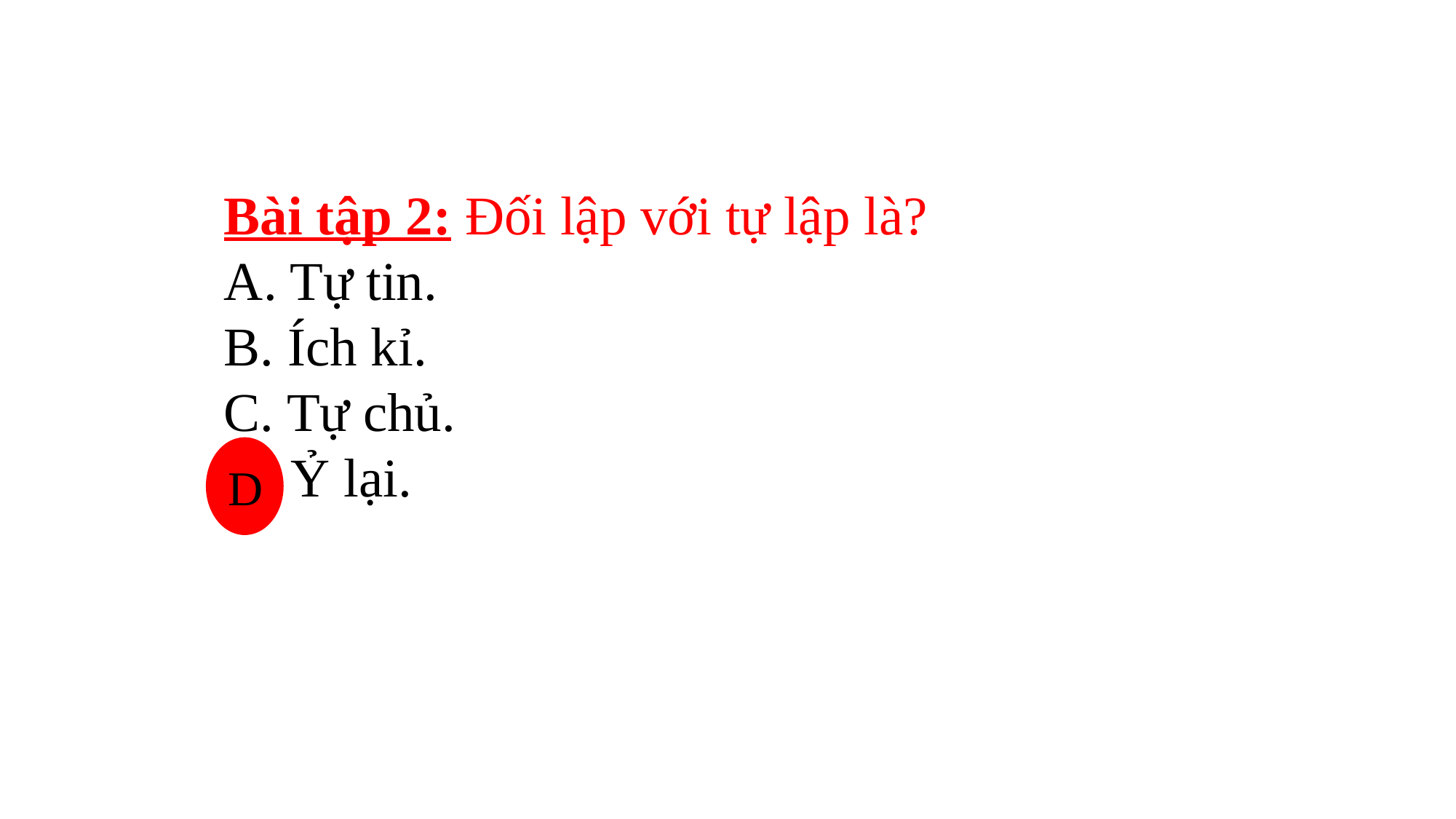

Bài tập 2: Đối lập với tự lập là?
A. Tự tin.
B. Ích kỉ.
C. Tự chủ.
D. Ỷ lại.
D